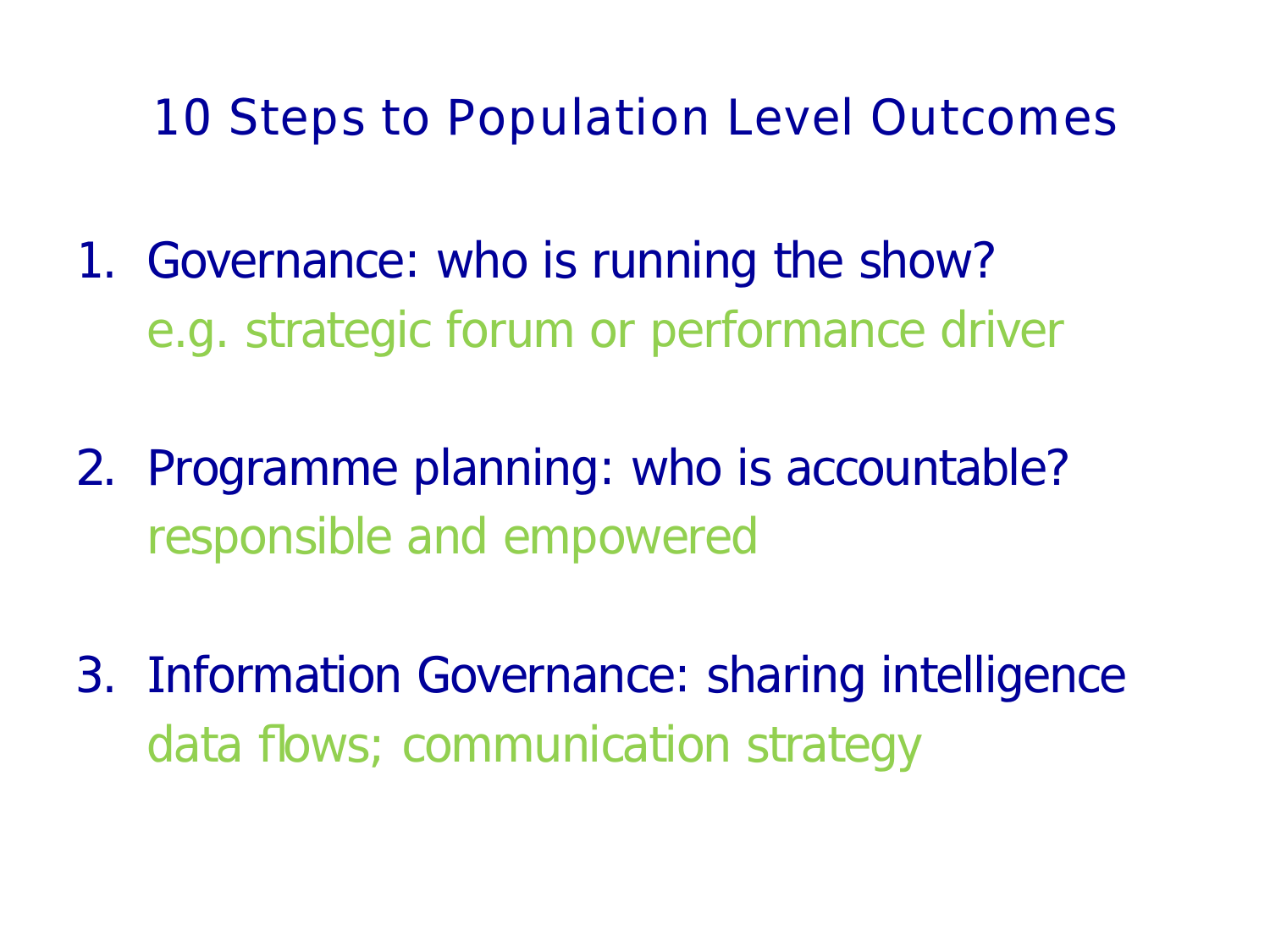

# 10 Steps to Population Level Outcomes
Governance: who is running the show?
	e.g. strategic forum or performance driver

Programme planning: who is accountable?
	responsible and empowered

Information Governance: sharing intelligence
	data flows; communication strategy